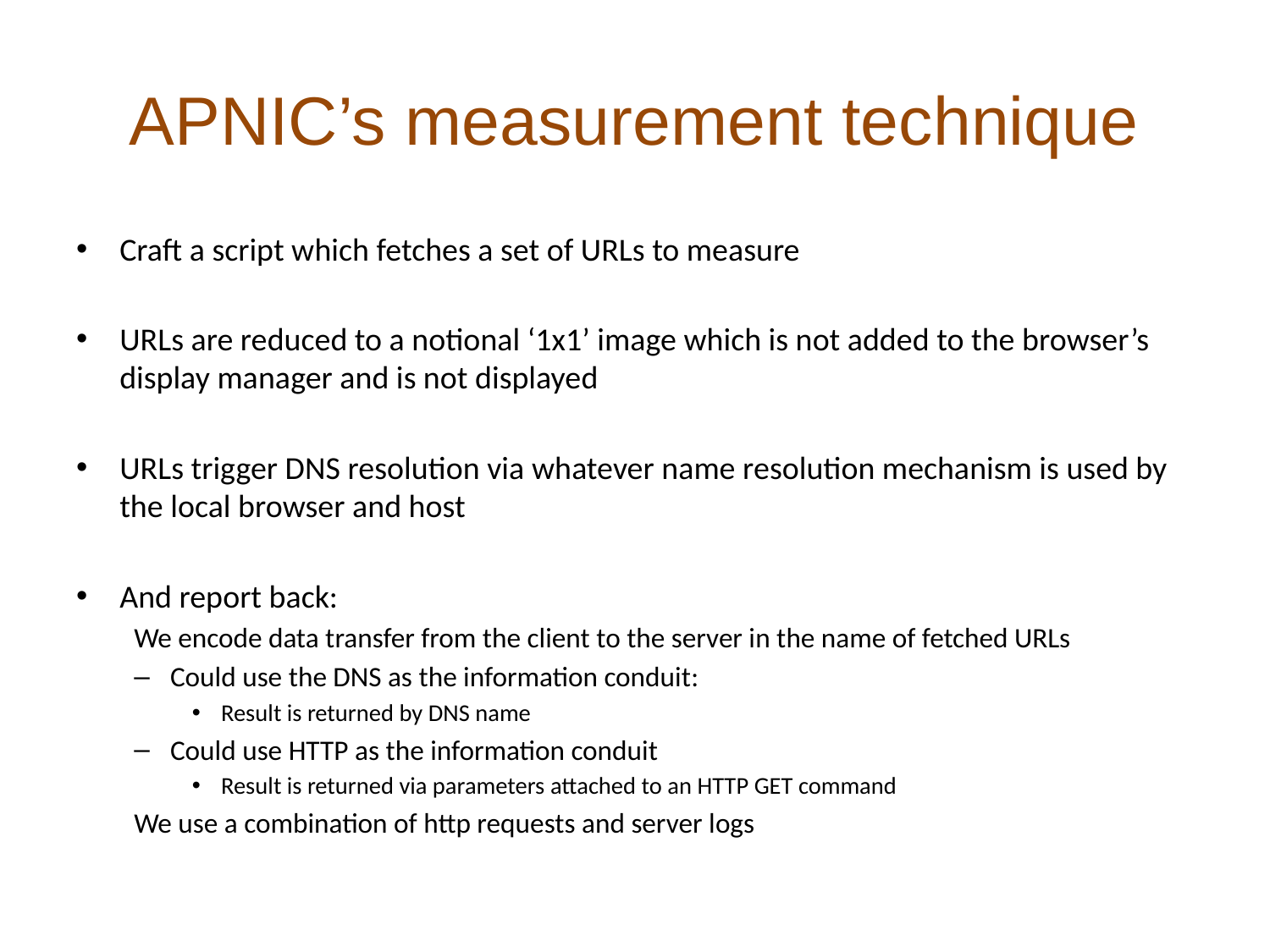

# APNIC’s measurement technique
Craft a script which fetches a set of URLs to measure

URLs are reduced to a notional ‘1x1’ image which is not added to the browser’s display manager and is not displayed

URLs trigger DNS resolution via whatever name resolution mechanism is used by the local browser and host

And report back:
We encode data transfer from the client to the server in the name of fetched URLs
Could use the DNS as the information conduit:
Result is returned by DNS name
Could use HTTP as the information conduit
Result is returned via parameters attached to an HTTP GET command
We use a combination of http requests and server logs